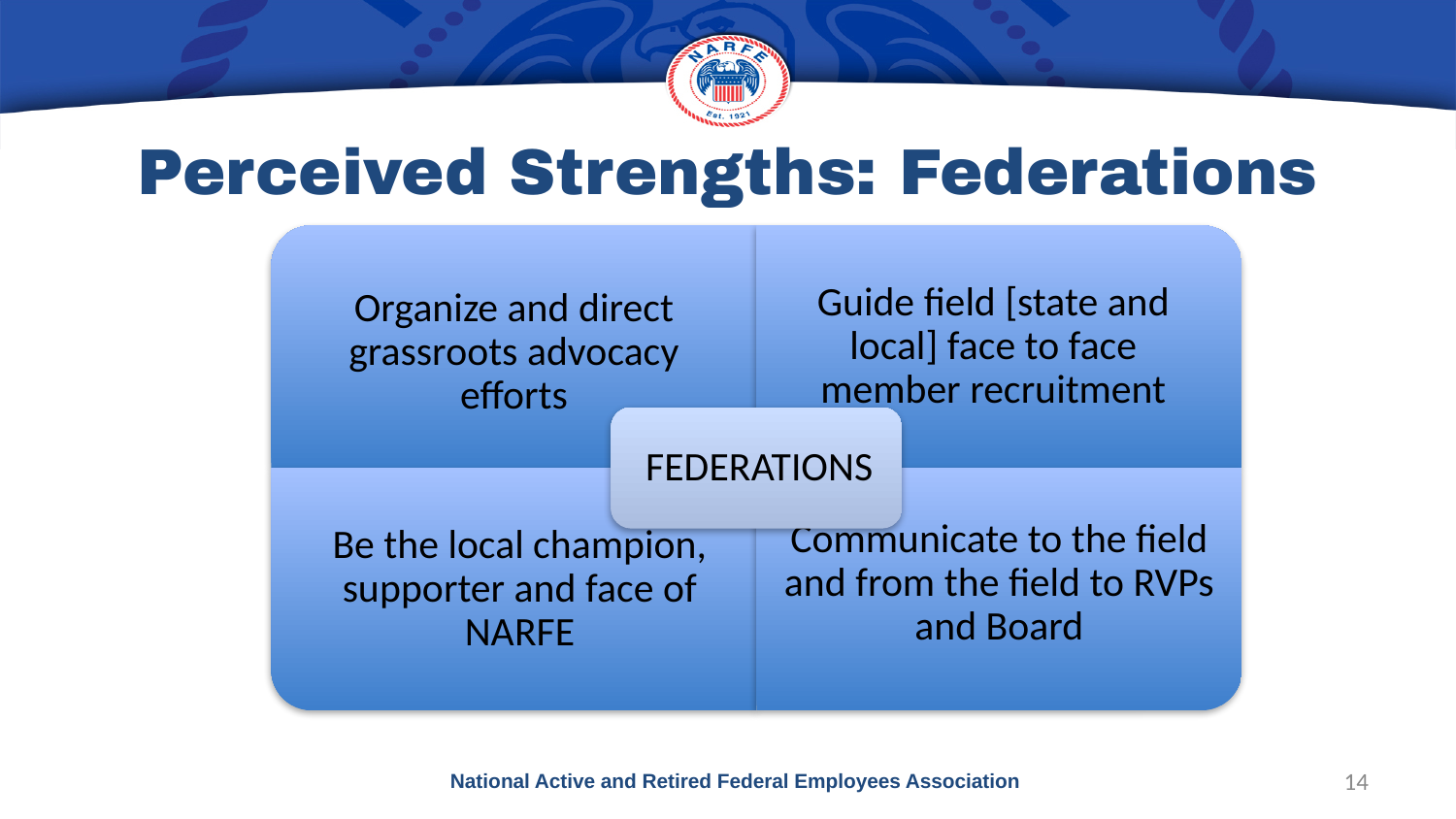

# Perceived Strengths: Federations
Organize and direct grassroots advocacy efforts
Guide field [state and local] face to face member recruitment
Be the local champion, supporter and face of NARFE
Communicate to the field and from the field to RVPs and Board
FEDERATIONS

National Active and Retired Federal Employees Association
14